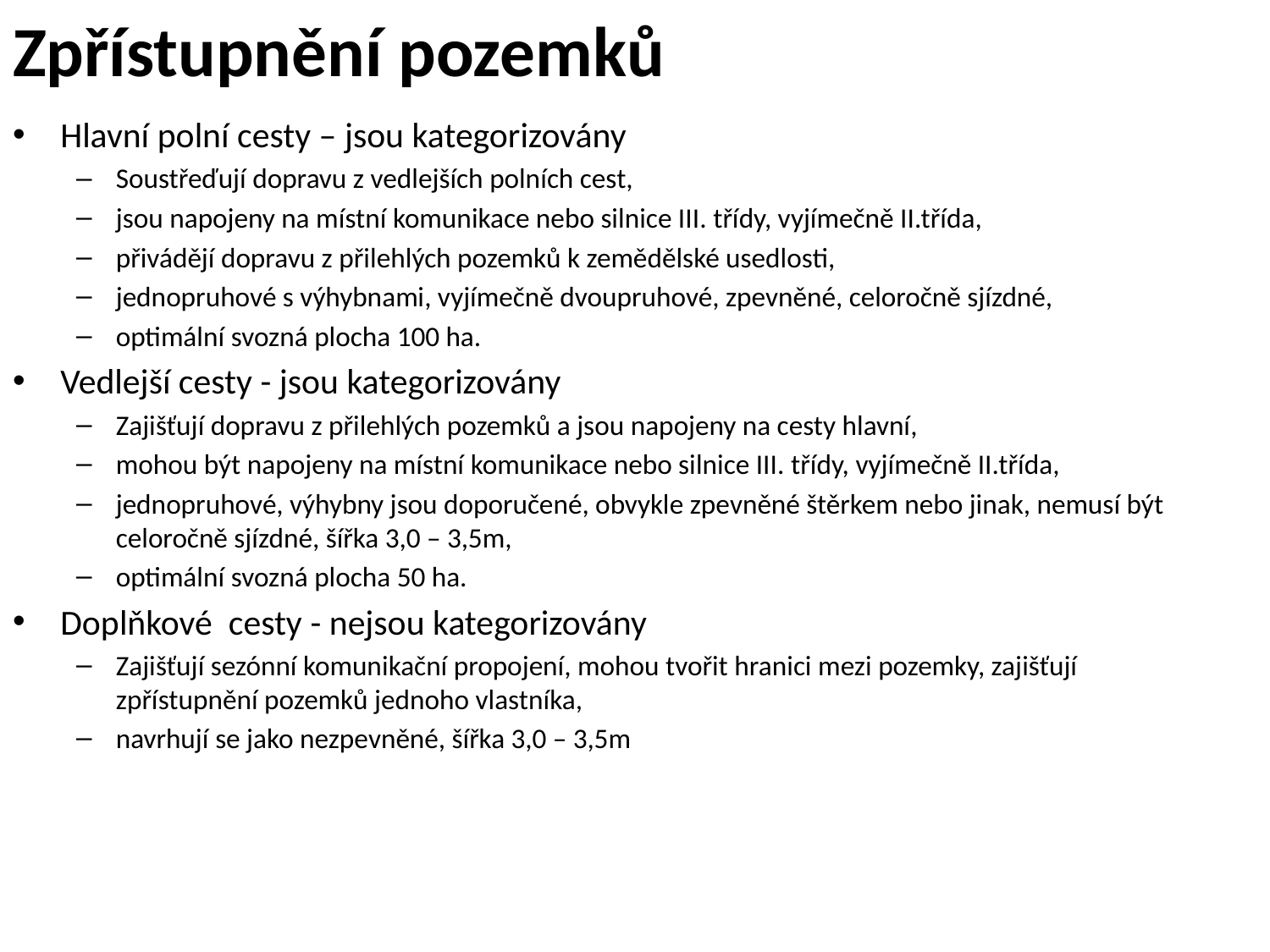

# Zpřístupnění pozemků
Hlavní polní cesty – jsou kategorizovány
Soustřeďují dopravu z vedlejších polních cest,
jsou napojeny na místní komunikace nebo silnice III. třídy, vyjímečně II.třída,
přivádějí dopravu z přilehlých pozemků k zemědělské usedlosti,
jednopruhové s výhybnami, vyjímečně dvoupruhové, zpevněné, celoročně sjízdné,
optimální svozná plocha 100 ha.
Vedlejší cesty - jsou kategorizovány
Zajišťují dopravu z přilehlých pozemků a jsou napojeny na cesty hlavní,
mohou být napojeny na místní komunikace nebo silnice III. třídy, vyjímečně II.třída,
jednopruhové, výhybny jsou doporučené, obvykle zpevněné štěrkem nebo jinak, nemusí být celoročně sjízdné, šířka 3,0 – 3,5m,
optimální svozná plocha 50 ha.
Doplňkové  cesty - nejsou kategorizovány
Zajišťují sezónní komunikační propojení, mohou tvořit hranici mezi pozemky, zajišťují zpřístupnění pozemků jednoho vlastníka,
navrhují se jako nezpevněné, šířka 3,0 – 3,5m